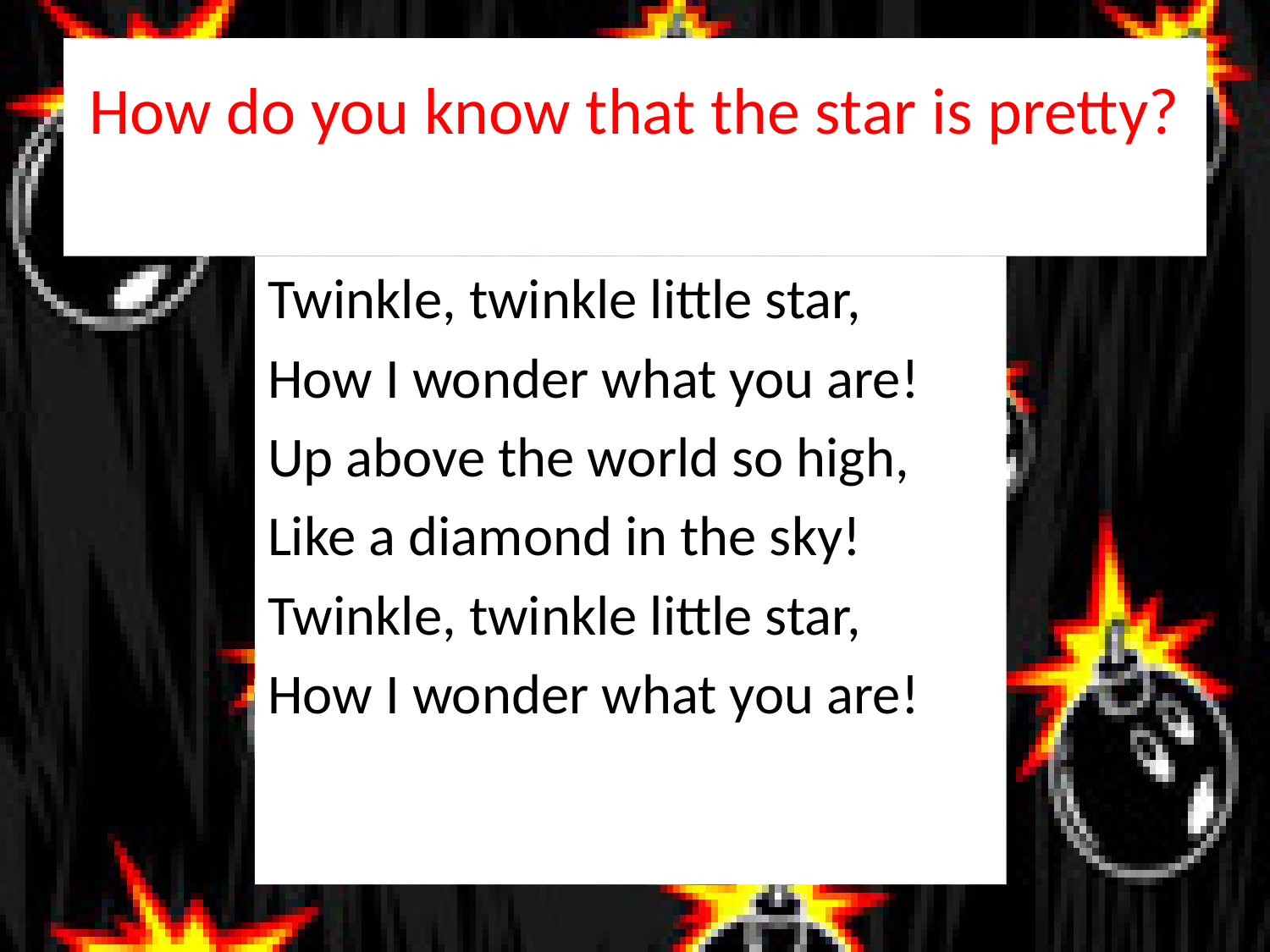

# How do you know that the star is pretty?
Twinkle, twinkle little star,
How I wonder what you are!
Up above the world so high,
Like a diamond in the sky!
Twinkle, twinkle little star,
How I wonder what you are!